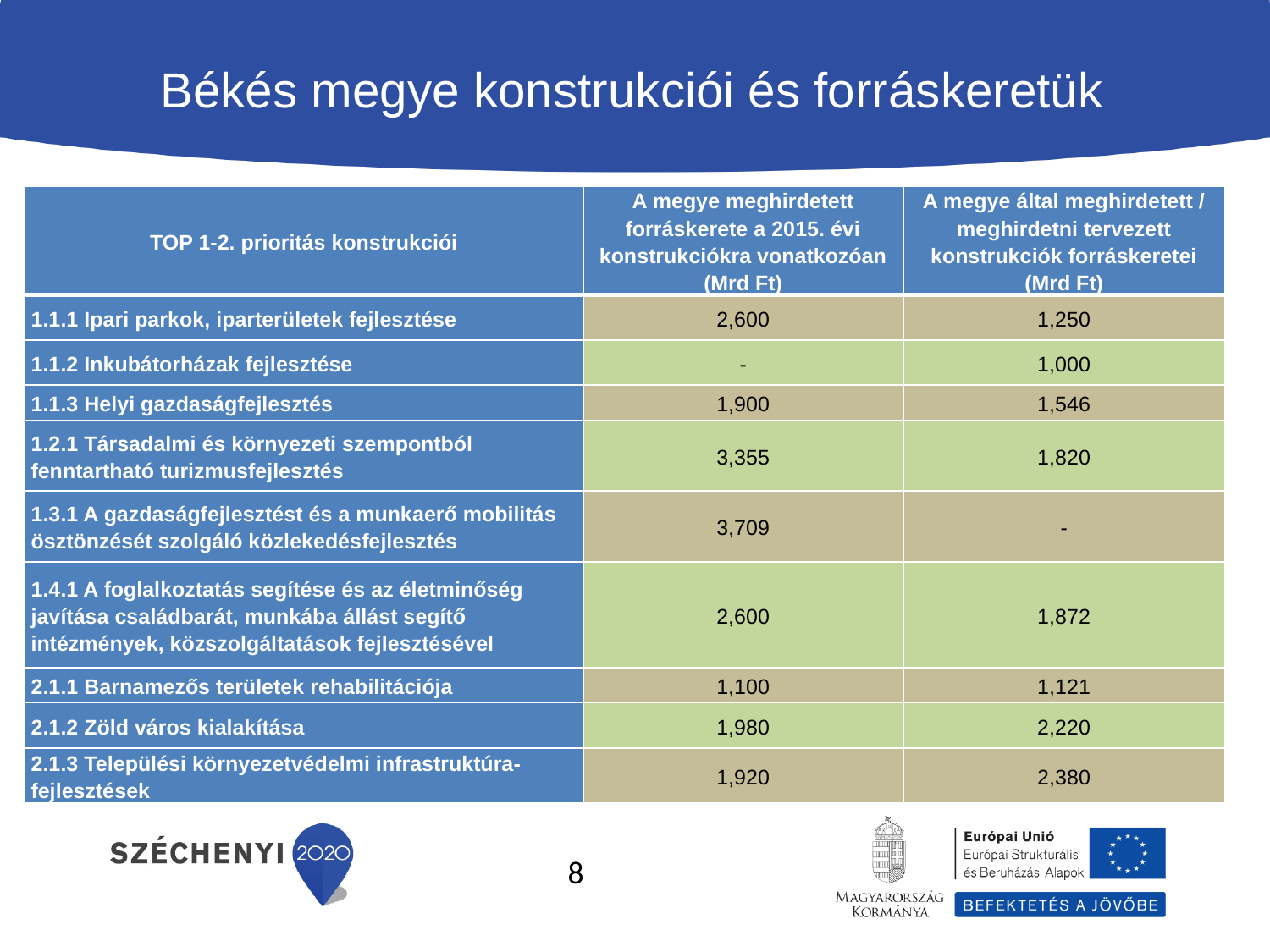

# Békés megye konstrukciói és forráskeretük
| TOP 1-2. prioritás konstrukciói | A megye meghirdetett forráskerete a 2015. évi konstrukciókra vonatkozóan (Mrd Ft) | A megye által meghirdetett / meghirdetni tervezett konstrukciók forráskeretei (Mrd Ft) |
| --- | --- | --- |
| 1.1.1 Ipari parkok, iparterületek fejlesztése | 2,600 | 1,250 |
| 1.1.2 Inkubátorházak fejlesztése | - | 1,000 |
| 1.1.3 Helyi gazdaságfejlesztés | 1,900 | 1,546 |
| 1.2.1 Társadalmi és környezeti szempontból fenntartható turizmusfejlesztés | 3,355 | 1,820 |
| 1.3.1 A gazdaságfejlesztést és a munkaerő mobilitás ösztönzését szolgáló közlekedésfejlesztés | 3,709 | - |
| 1.4.1 A foglalkoztatás segítése és az életminőség javítása családbarát, munkába állást segítő intézmények, közszolgáltatások fejlesztésével | 2,600 | 1,872 |
| 2.1.1 Barnamezős területek rehabilitációja | 1,100 | 1,121 |
| 2.1.2 Zöld város kialakítása | 1,980 | 2,220 |
| 2.1.3 Települési környezetvédelmi infrastruktúra-fejlesztések | 1,920 | 2,380 |
8